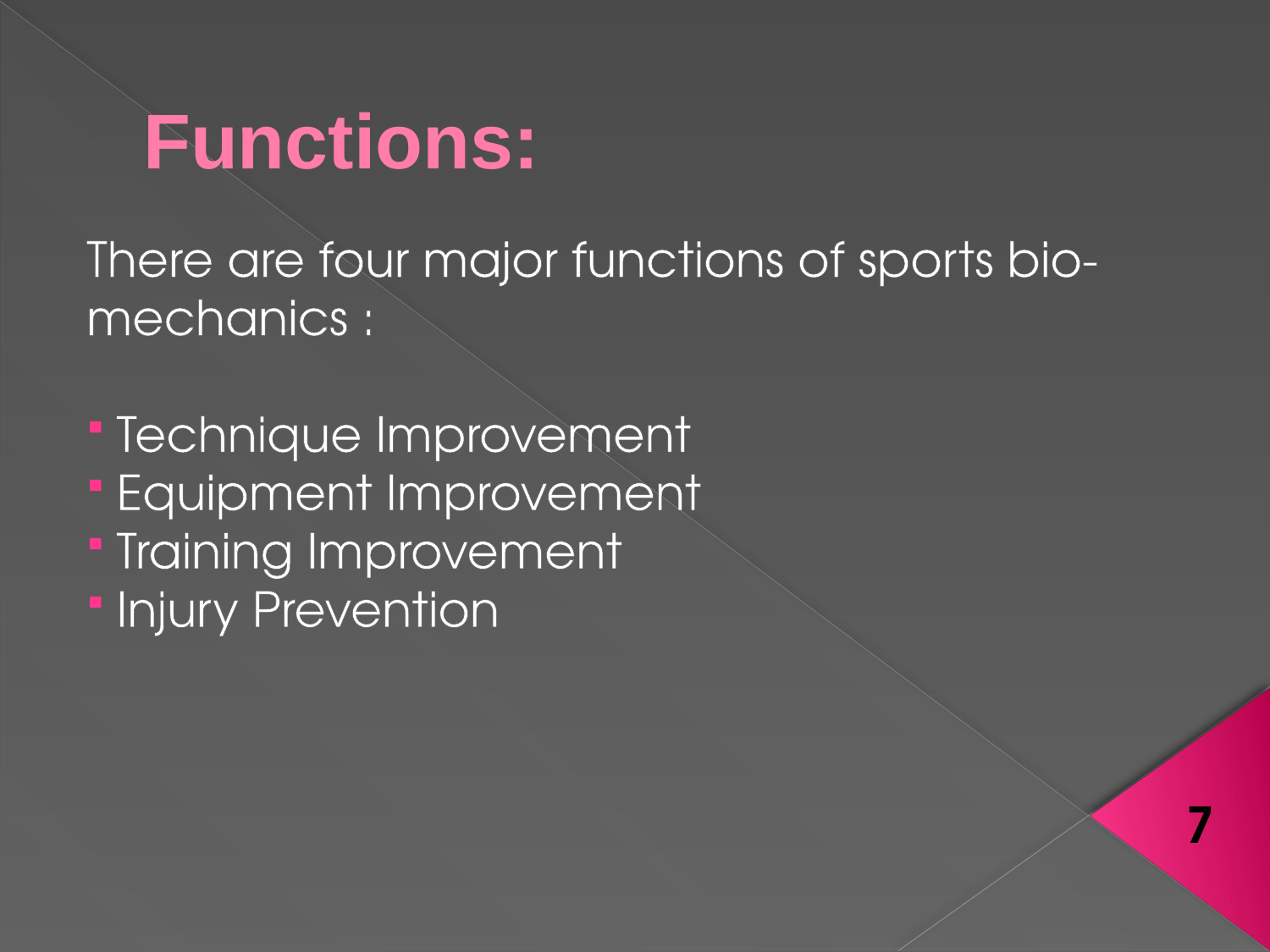

# Functions:
There are four major functions of sports bio-mechanics :

 Technique Improvement
 Equipment Improvement
 Training Improvement
 Injury Prevention
7